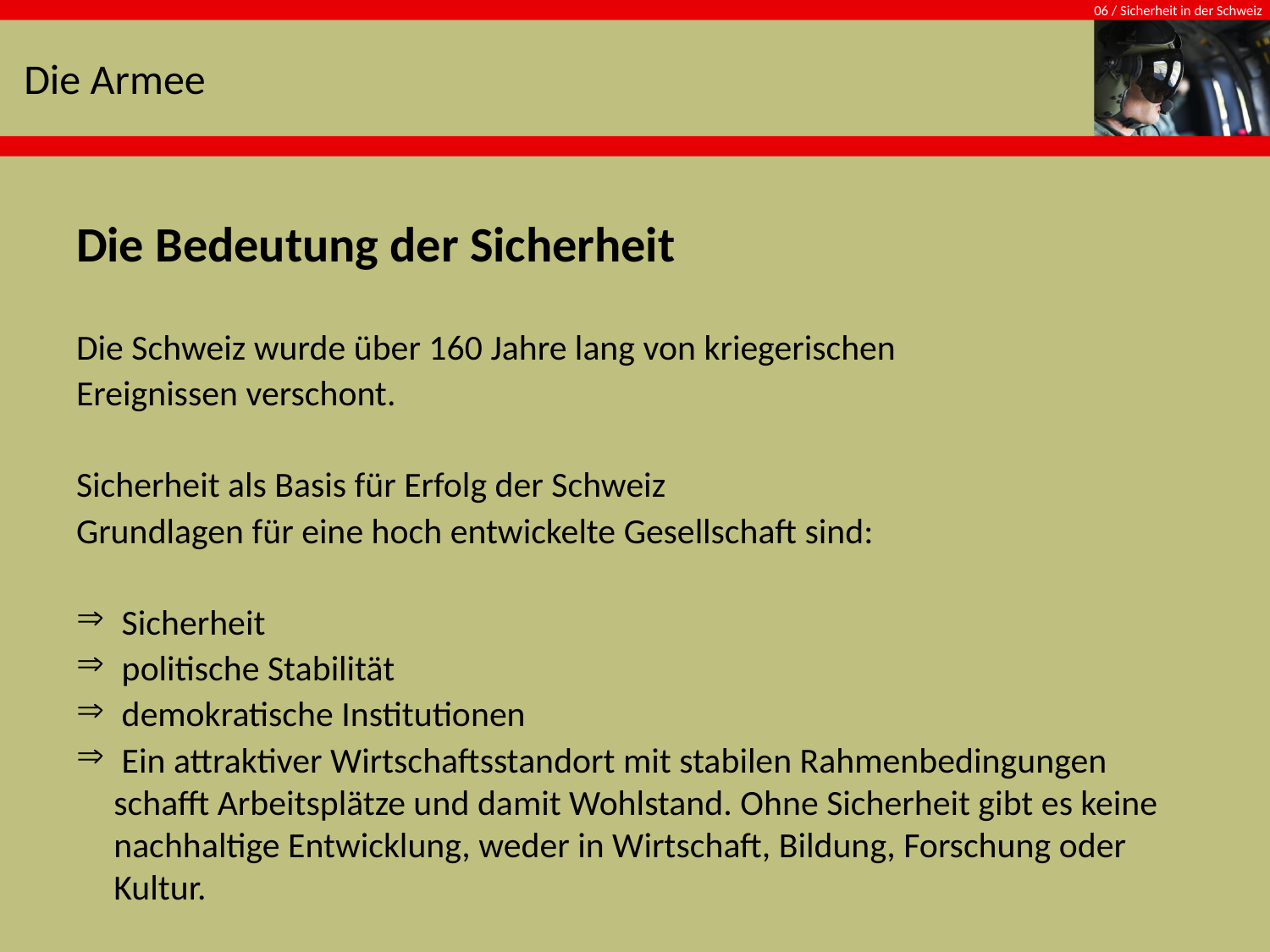

# Die Armee
Die Bedeutung der Sicherheit

Die Schweiz wurde über 160 Jahre lang von kriegerischen
Ereignissen verschont.

Sicherheit als Basis für Erfolg der Schweiz
Grundlagen für eine hoch entwickelte Gesellschaft sind:

 Sicherheit
 politische Stabilität
 demokratische Institutionen
 Ein attraktiver Wirtschaftsstandort mit stabilen Rahmenbedingungen    schafft Arbeitsplätze und damit Wohlstand. Ohne Sicherheit gibt es keine  nachhaltige Entwicklung, weder in Wirtschaft, Bildung, Forschung oder  Kultur.